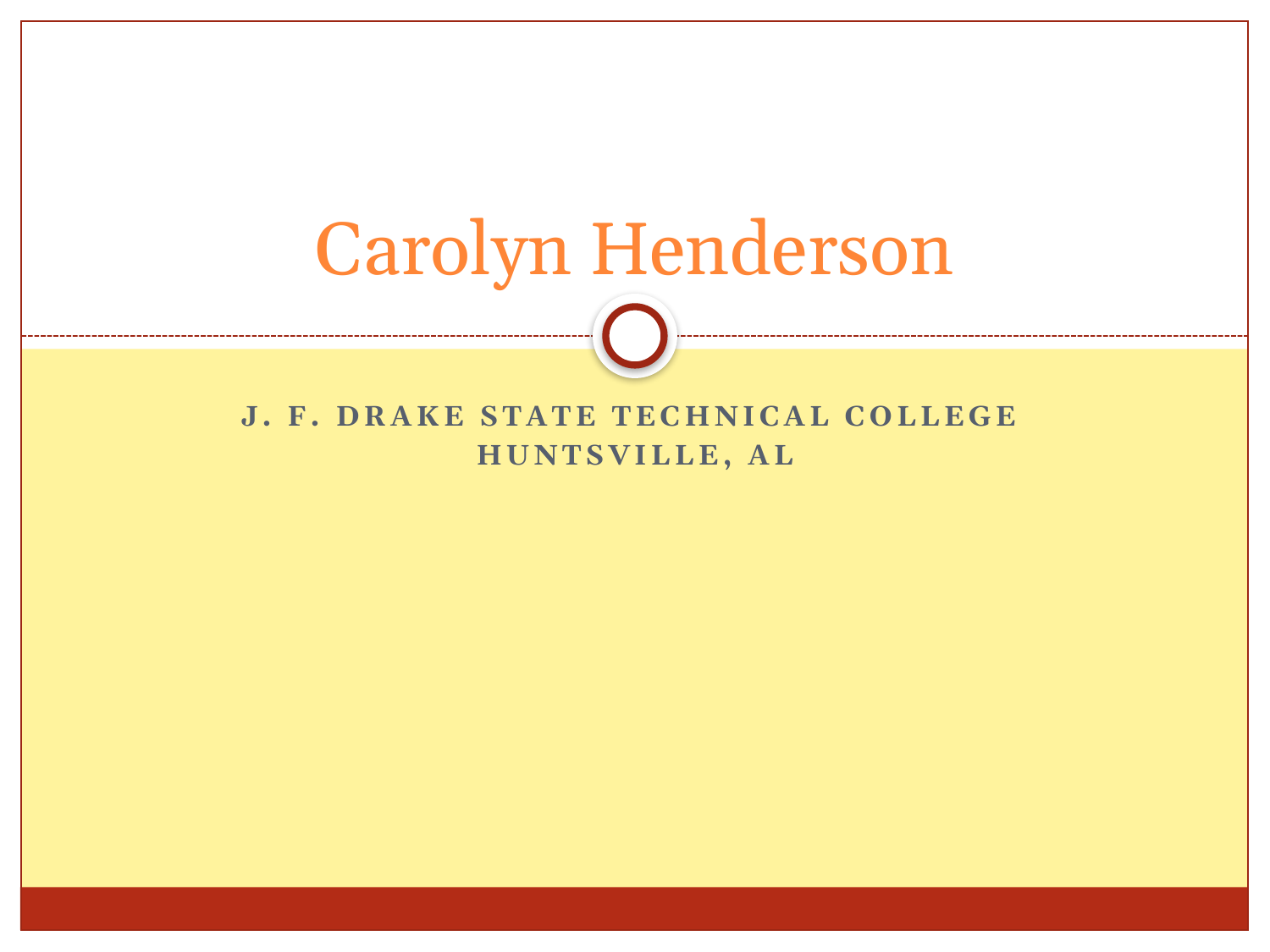

# Carolyn Henderson
J. F. Drake State Technical College
Huntsville, AL